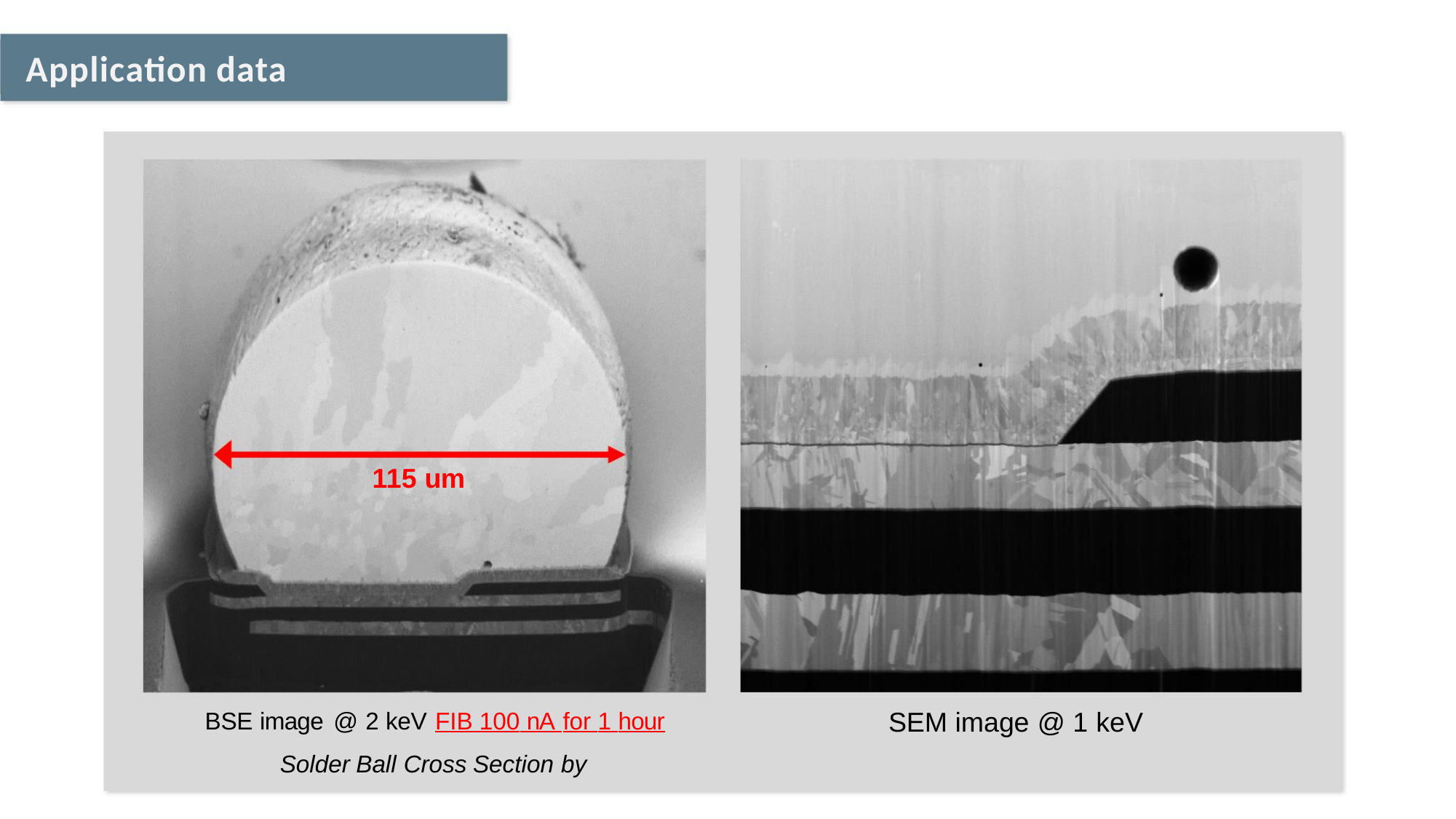

Application data
115 um
SEM image @ 1 keV
BSE image @ 2 keV FIB 100 nA for 1 hour
Solder Ball Cross Section by